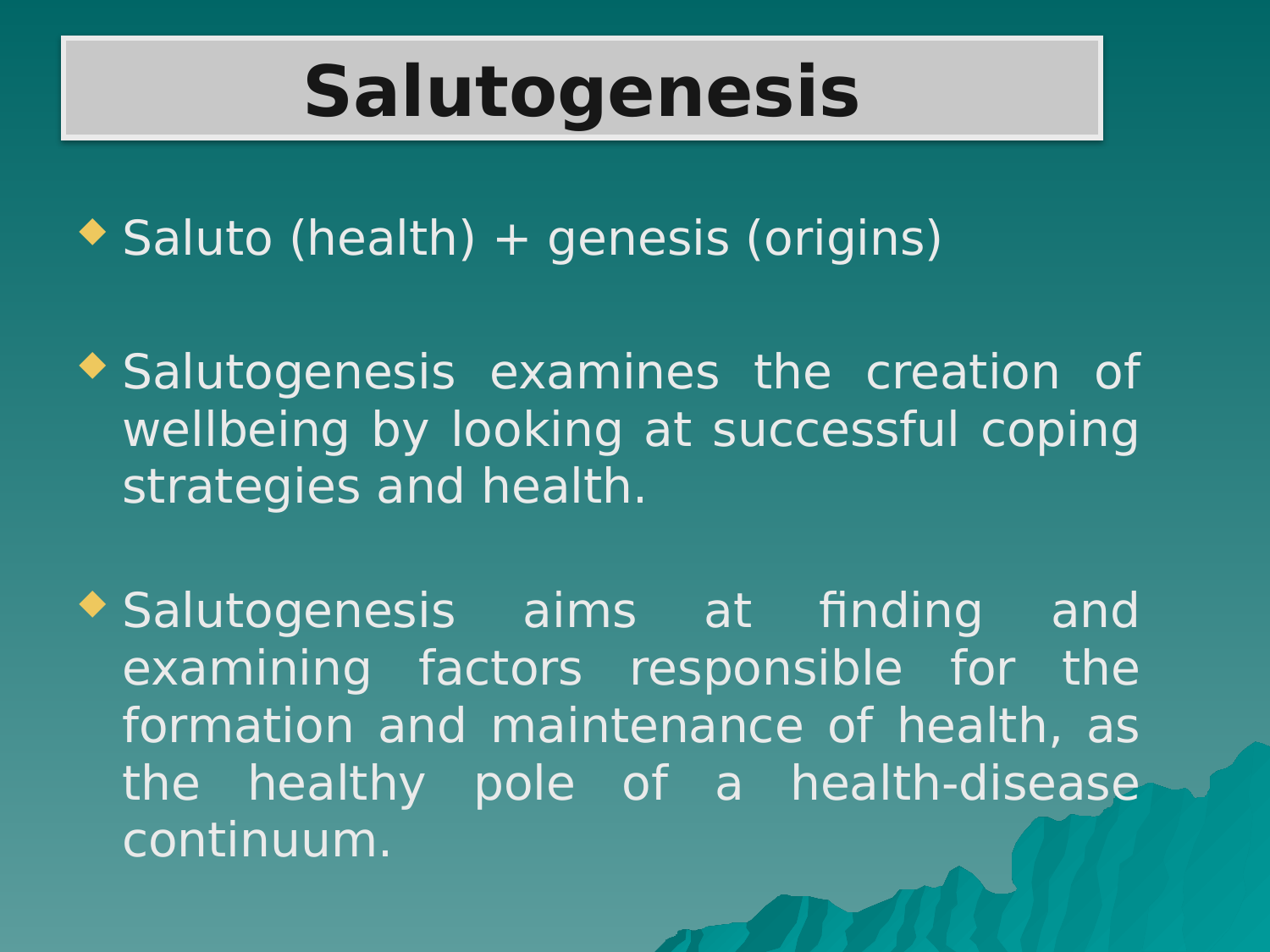

# Salutogenesis
Saluto (health) + genesis (origins)

Salutogenesis examines the creation of wellbeing by looking at successful coping strategies and health.

Salutogenesis aims at finding and examining factors responsible for the formation and maintenance of health, as the healthy pole of a health-disease continuum.